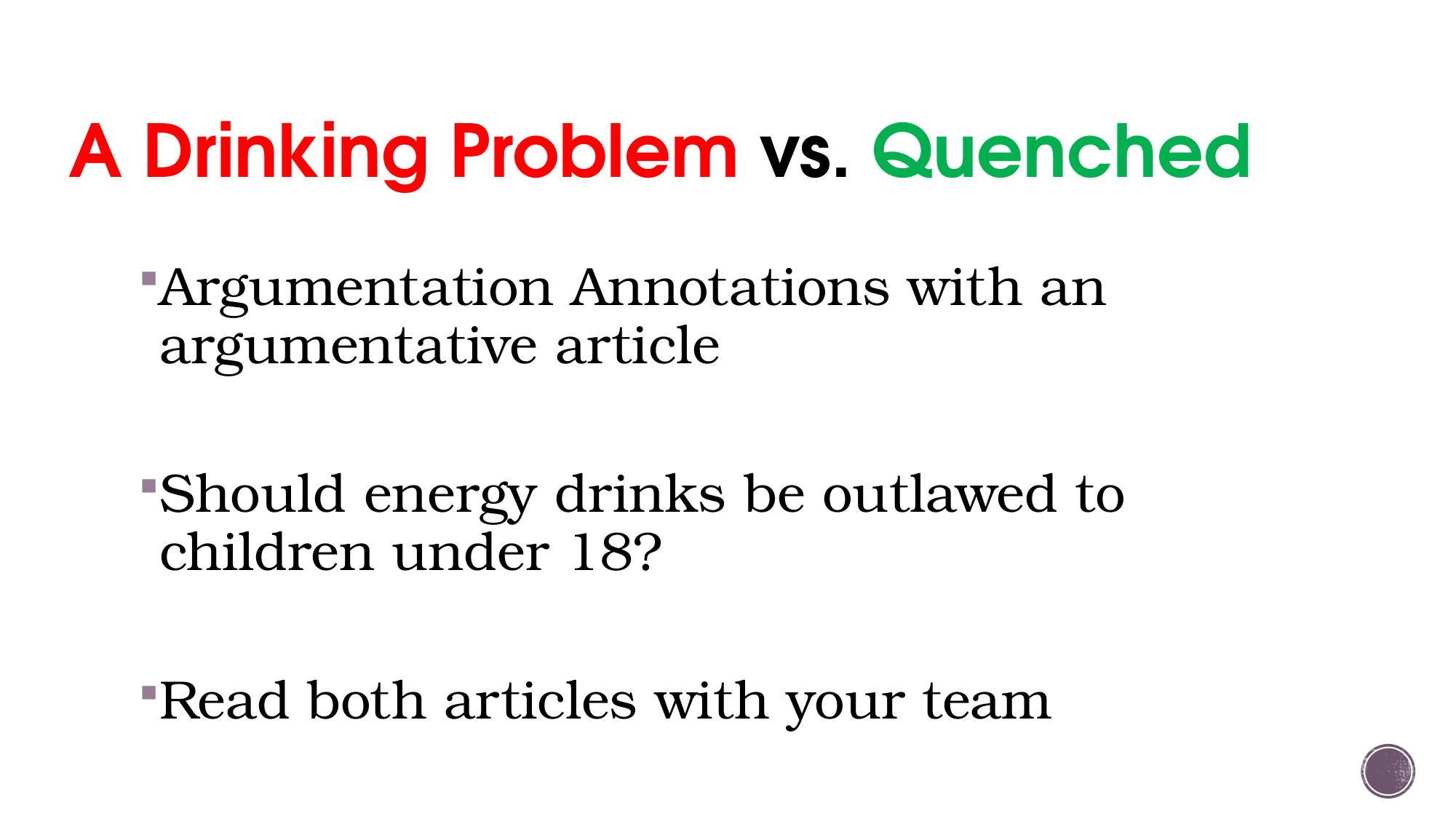

# A Drinking Problem vs. Quenched
Argumentation Annotations with an argumentative article

Should energy drinks be outlawed to children under 18?

Read both articles with your team